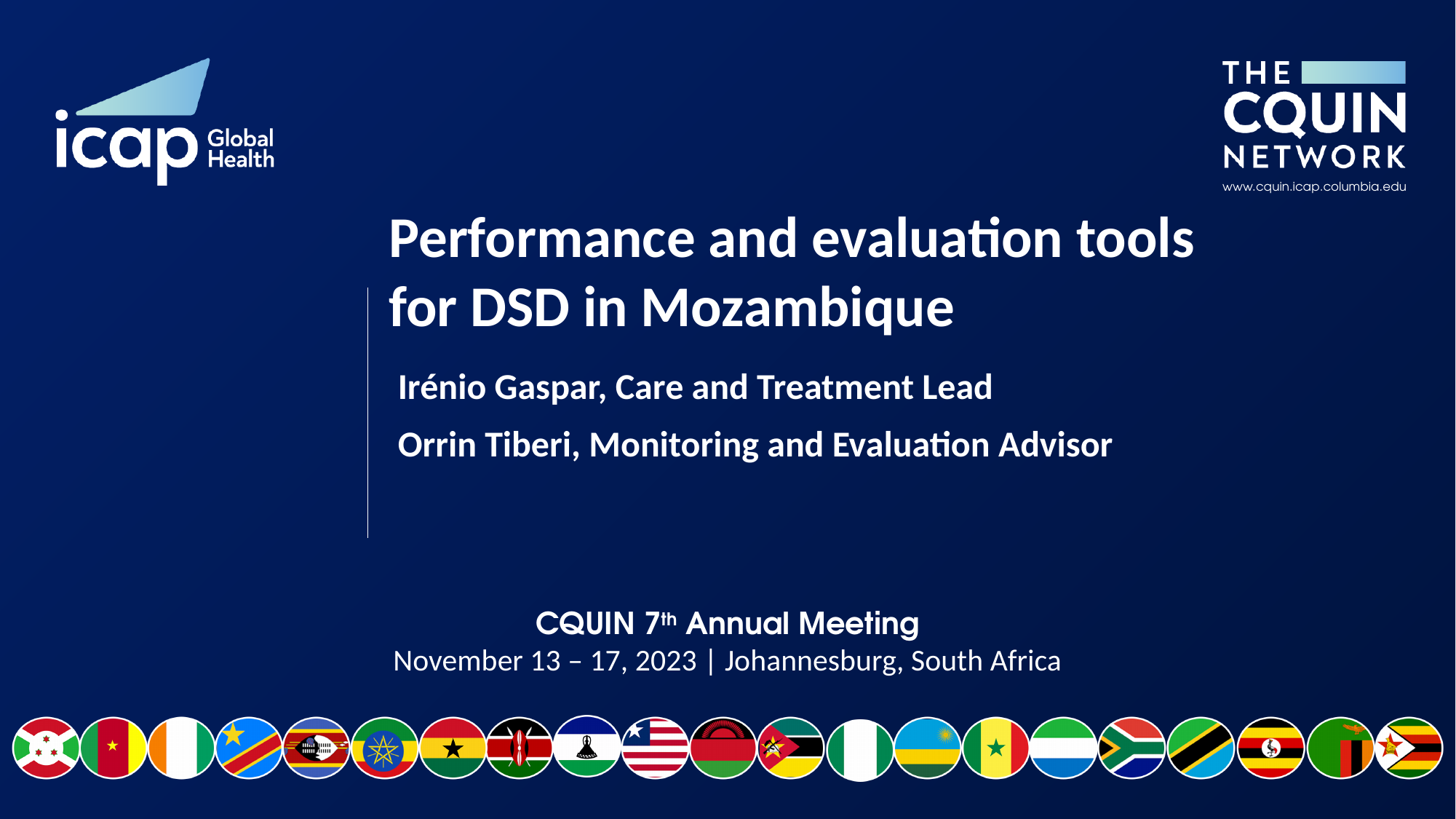

# Performance and evaluation tools for DSD in Mozambique
Irénio Gaspar, Care and Treatment Lead
Orrin Tiberi, Monitoring and Evaluation Advisor